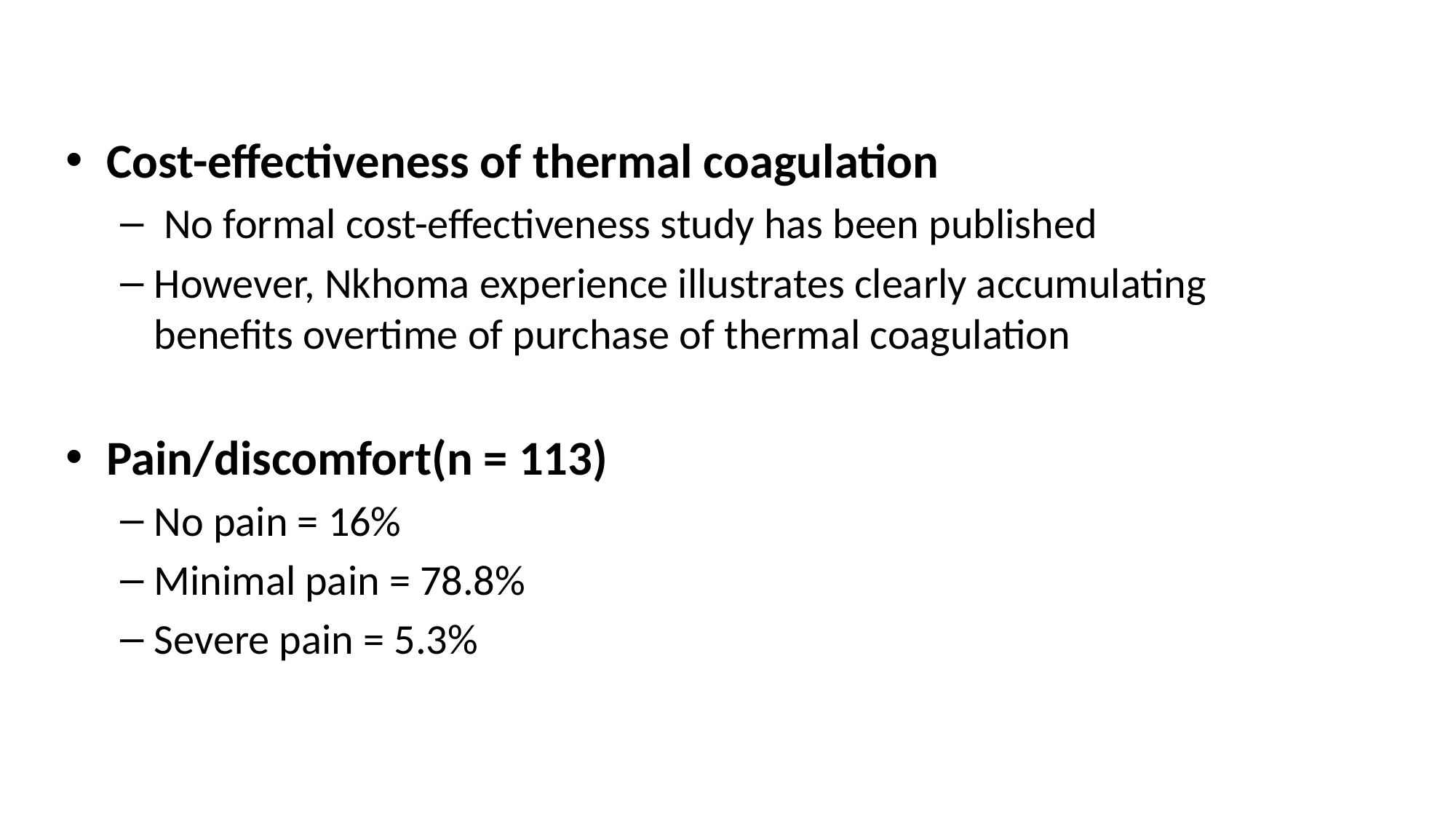

#

Cost-effectiveness of thermal coagulation
 No formal cost-effectiveness study has been published
However, Nkhoma experience illustrates clearly accumulating benefits overtime of purchase of thermal coagulation

Pain/discomfort(n = 113)
No pain = 16%
Minimal pain = 78.8%
Severe pain = 5.3%